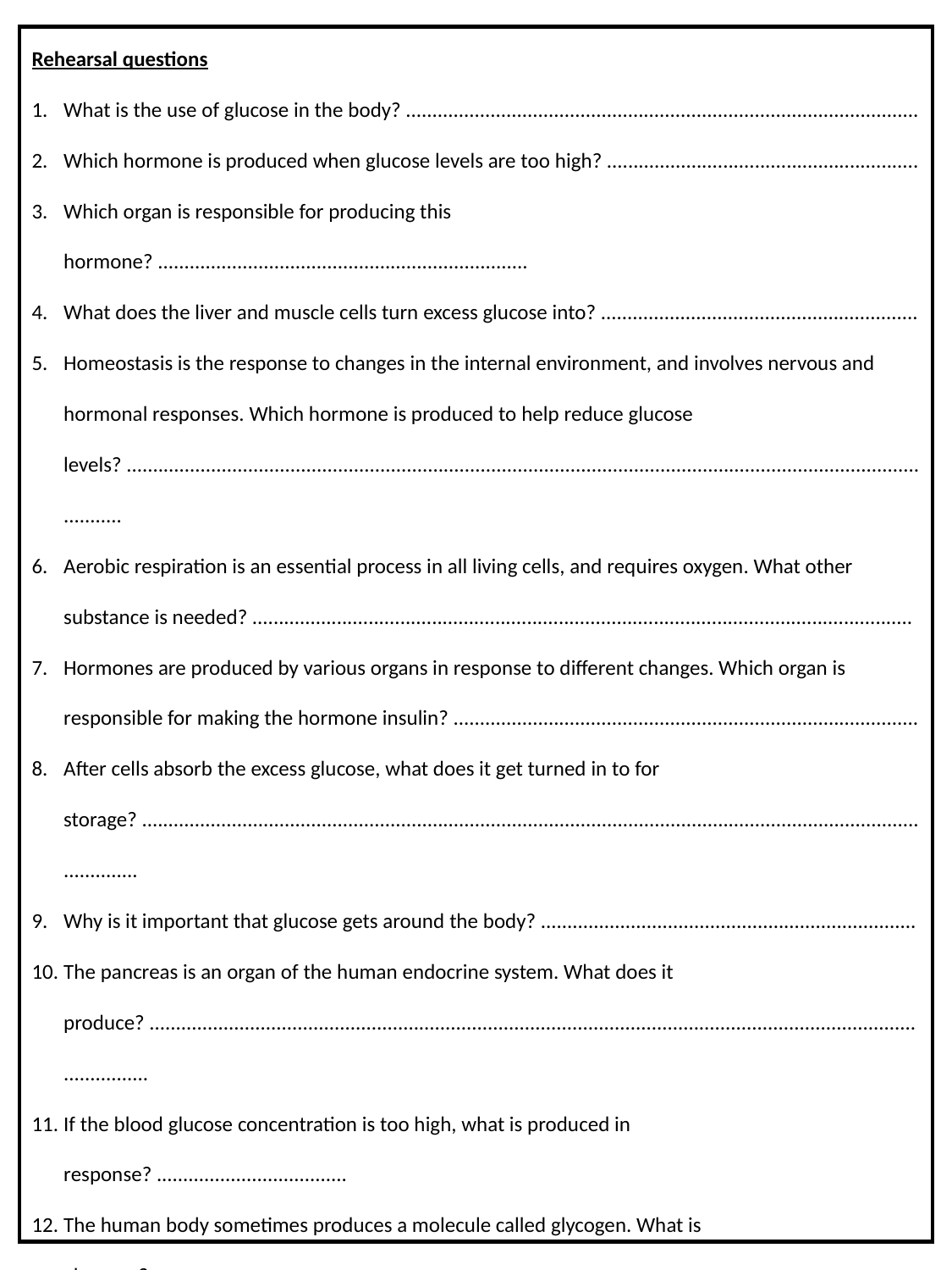

Rehearsal questions
What is the use of glucose in the body? .................................................................................................
Which hormone is produced when glucose levels are too high? ...........................................................
Which organ is responsible for producing this hormone? ......................................................................
What does the liver and muscle cells turn excess glucose into? ............................................................
Homeostasis is the response to changes in the internal environment, and involves nervous and hormonal responses. Which hormone is produced to help reduce glucose levels? .................................................................................................................................................................
Aerobic respiration is an essential process in all living cells, and requires oxygen. What other substance is needed? .............................................................................................................................
Hormones are produced by various organs in response to different changes. Which organ is responsible for making the hormone insulin? ........................................................................................
After cells absorb the excess glucose, what does it get turned in to for storage? .................................................................................................................................................................
Why is it important that glucose gets around the body? .......................................................................
The pancreas is an organ of the human endocrine system. What does it produce? .................................................................................................................................................................
If the blood glucose concentration is too high, what is produced in response? ....................................
The human body sometimes produces a molecule called glycogen. What is glycogen? .................................................................................................................................................................
When blood glucose becomes too low, the body needs to stop producing insulin. Which organ will stop producing this hormone? ................................................................................................................